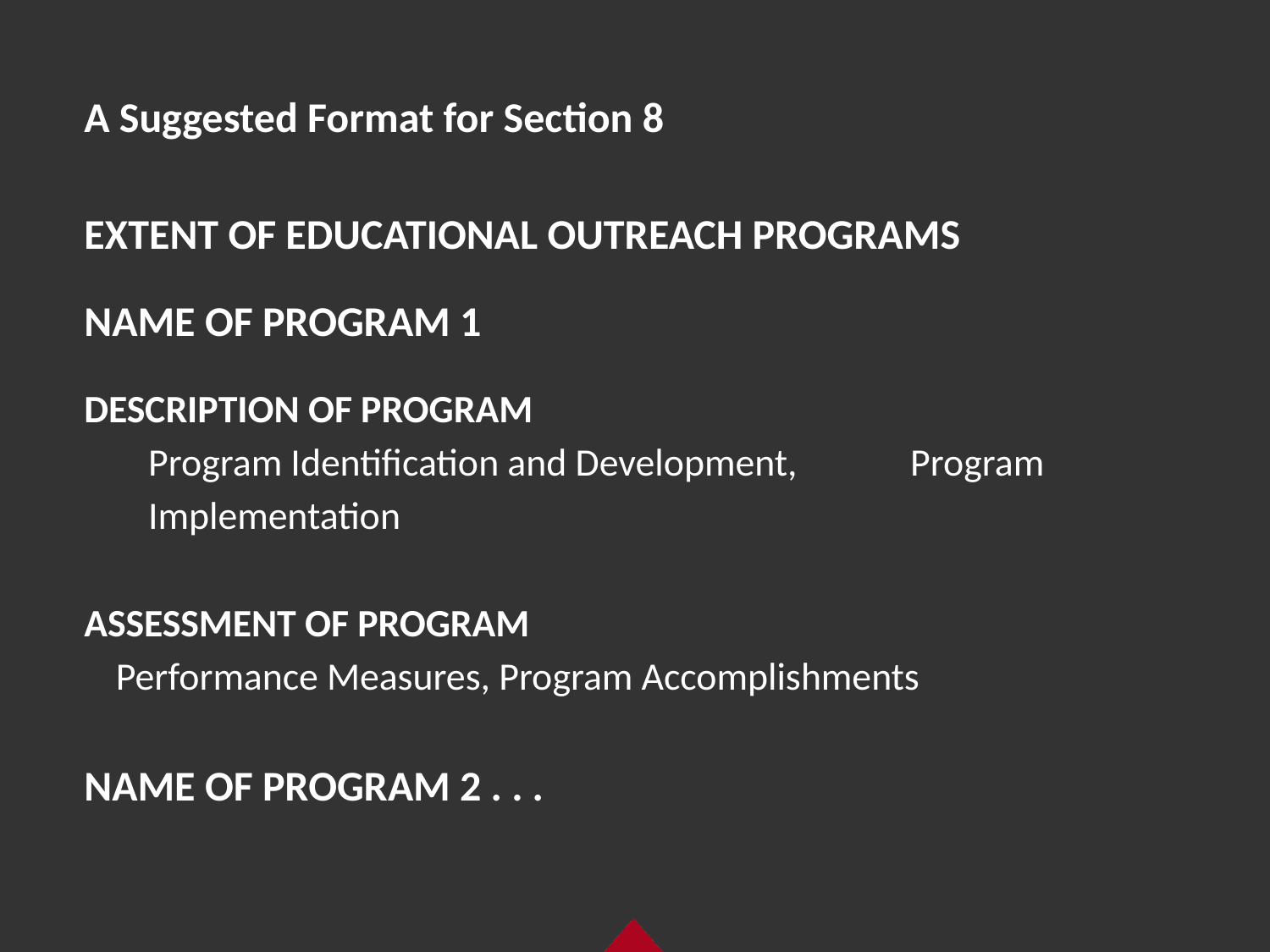

A Suggested Format for Section 8

EXTENT OF EDUCATIONAL OUTREACH PROGRAMS

NAME OF PROGRAM 1
DESCRIPTION OF PROGRAM
	Program Identification and Development, 	Program Implementation

ASSESSMENT OF PROGRAM
	Performance Measures, Program Accomplishments

NAME OF PROGRAM 2 . . .